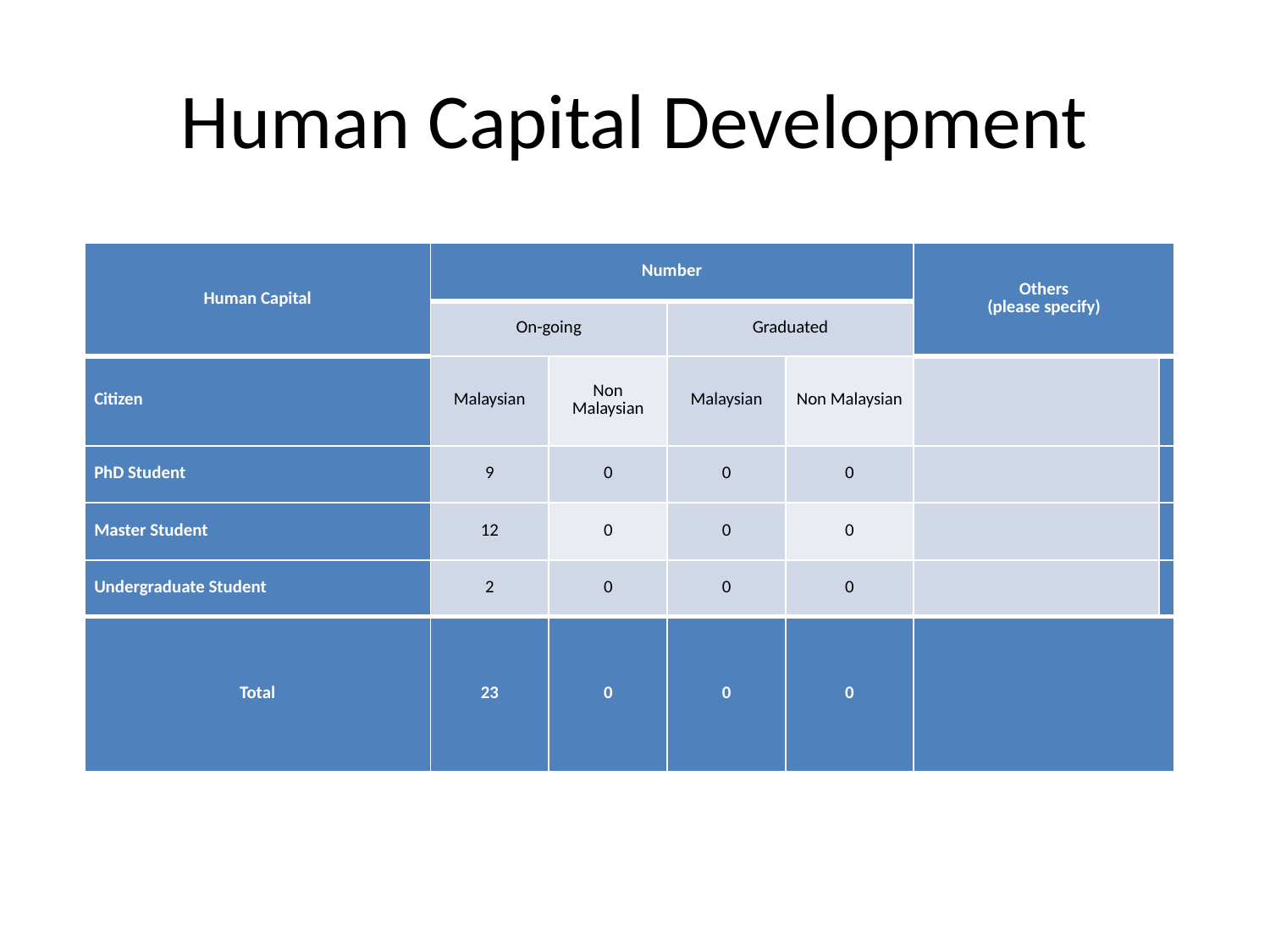

# Human Capital Development
| Human Capital | Number |  |  |  | Others (please specify) |  |
| --- | --- | --- | --- | --- | --- | --- |
|  | On-going |  | Graduated |  |  |  |
| Citizen | Malaysian | Non Malaysian | Malaysian | Non Malaysian |  |  |
| PhD Student | 9 | 0 | 0 | 0 |  |  |
| Master Student | 12 | 0 | 0 | 0 |  |  |
| Undergraduate Student | 2 | 0 | 0 | 0 |  |  |
| Total | 23 | 0 | 0 | 0 |  |  |